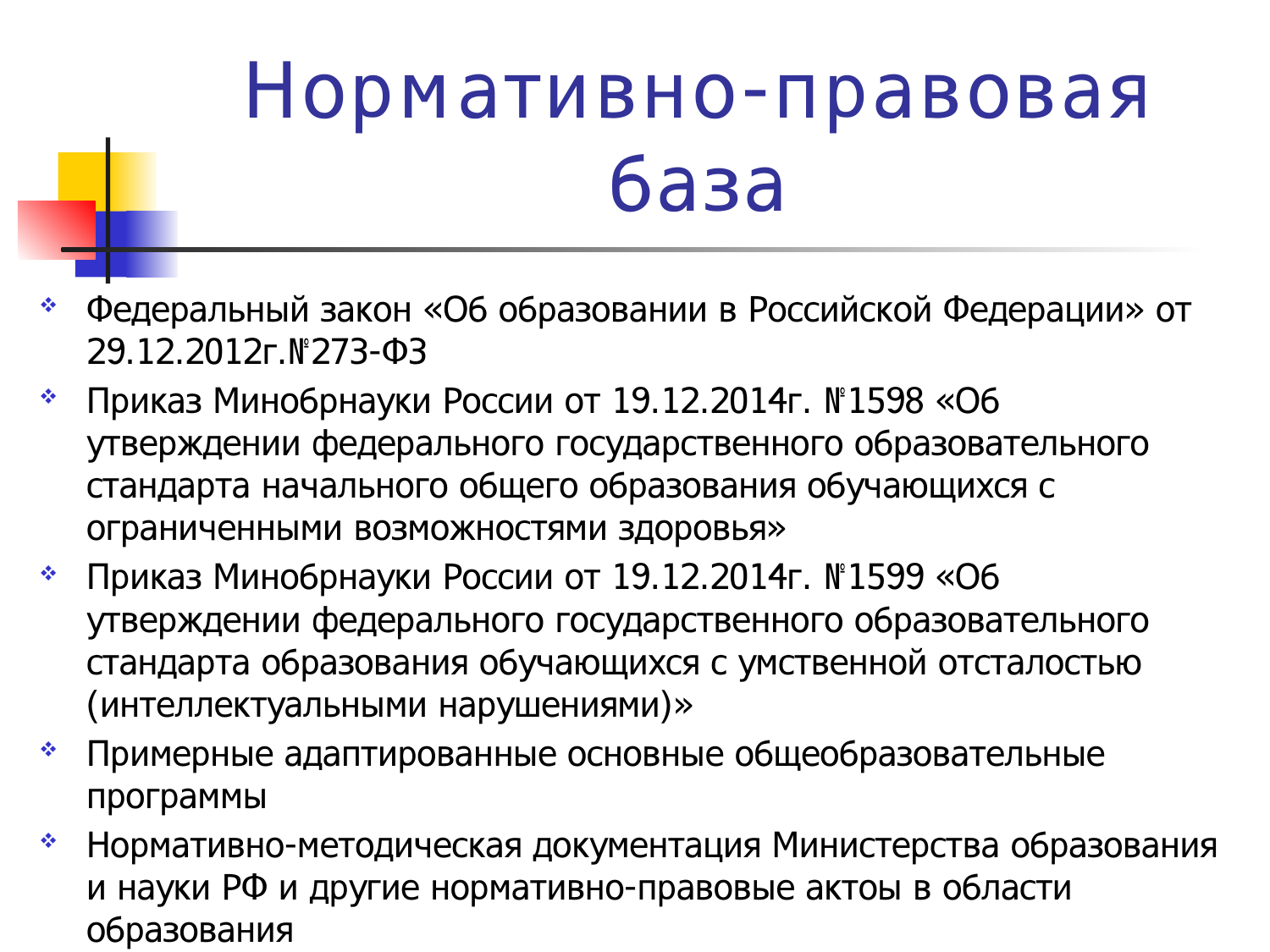

# Нормативно-правовая база
Федеральный закон «Об образовании в Российской Федерации» от 29.12.2012г.№273-Ф3
Приказ Минобрнауки России от 19.12.2014г. №1598 «Об утверждении федерального государственного образовательного стандарта начального общего образования обучающихся с ограниченными возможностями здоровья»
Приказ Минобрнауки России от 19.12.2014г. №1599 «Об утверждении федерального государственного образовательного стандарта образования обучающихся с умственной отсталостью (интеллектуальными нарушениями)»
Примерные адаптированные основные общеобразовательные программы
Нормативно-методическая документация Министерства образования и науки РФ и другие нормативно-правовые актоы в области образования